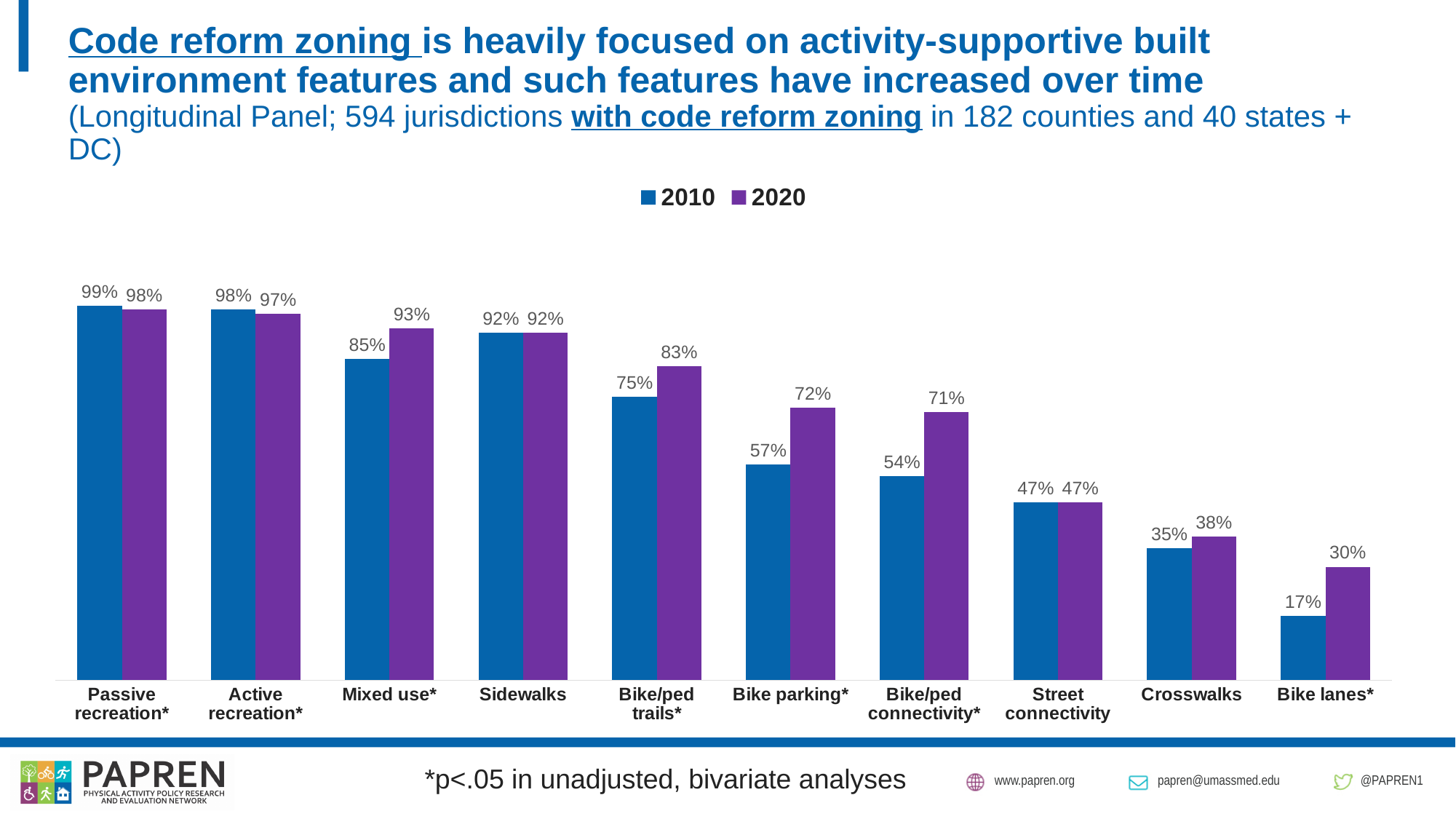

# Code reform zoning is heavily focused on activity-supportive built environment features and such features have increased over time (Longitudinal Panel; 594 jurisdictions with code reform zoning in 182 counties and 40 states + DC)

### Chart

| Category | 2010 | 2020 |
|---|---|---|
| Passive recreation* | 0.99 | 0.98 |
| Active recreation* | 0.98 | 0.97 |
| Mixed use* | 0.85 | 0.93 |
| Sidewalks | 0.92 | 0.92 |
| Bike/ped trails* | 0.75 | 0.83 |
| Bike parking* | 0.57 | 0.72 |
| Bike/ped connectivity* | 0.54 | 0.71 |
| Street connectivity | 0.47 | 0.47 |
| Crosswalks | 0.35 | 0.38 |
| Bike lanes* | 0.17 | 0.3 |
*p<.05 in unadjusted, bivariate analyses